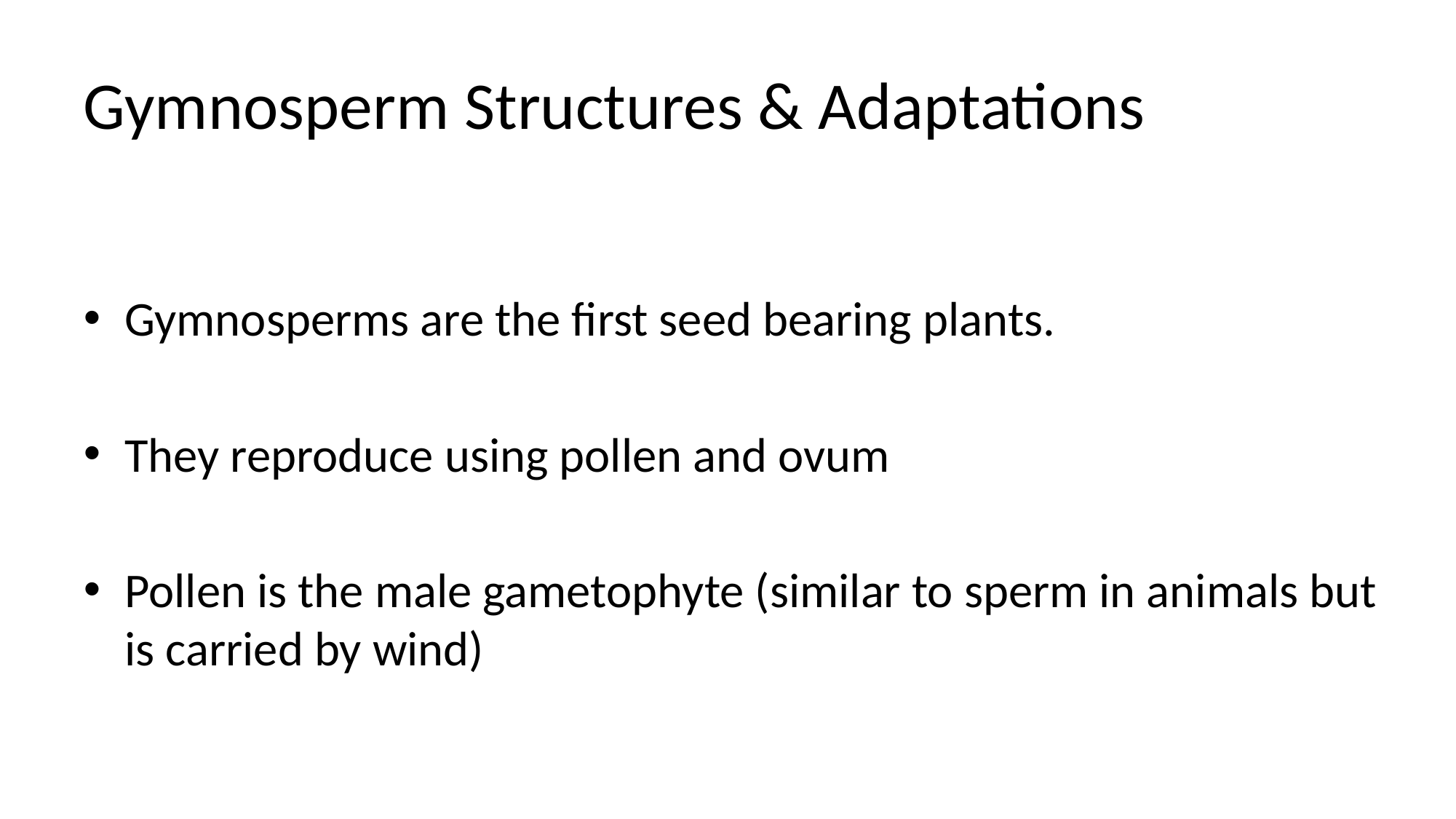

# Gymnosperm Structures & Adaptations
Gymnosperms are the first seed bearing plants.

They reproduce using pollen and ovum

Pollen is the male gametophyte (similar to sperm in animals but is carried by wind)